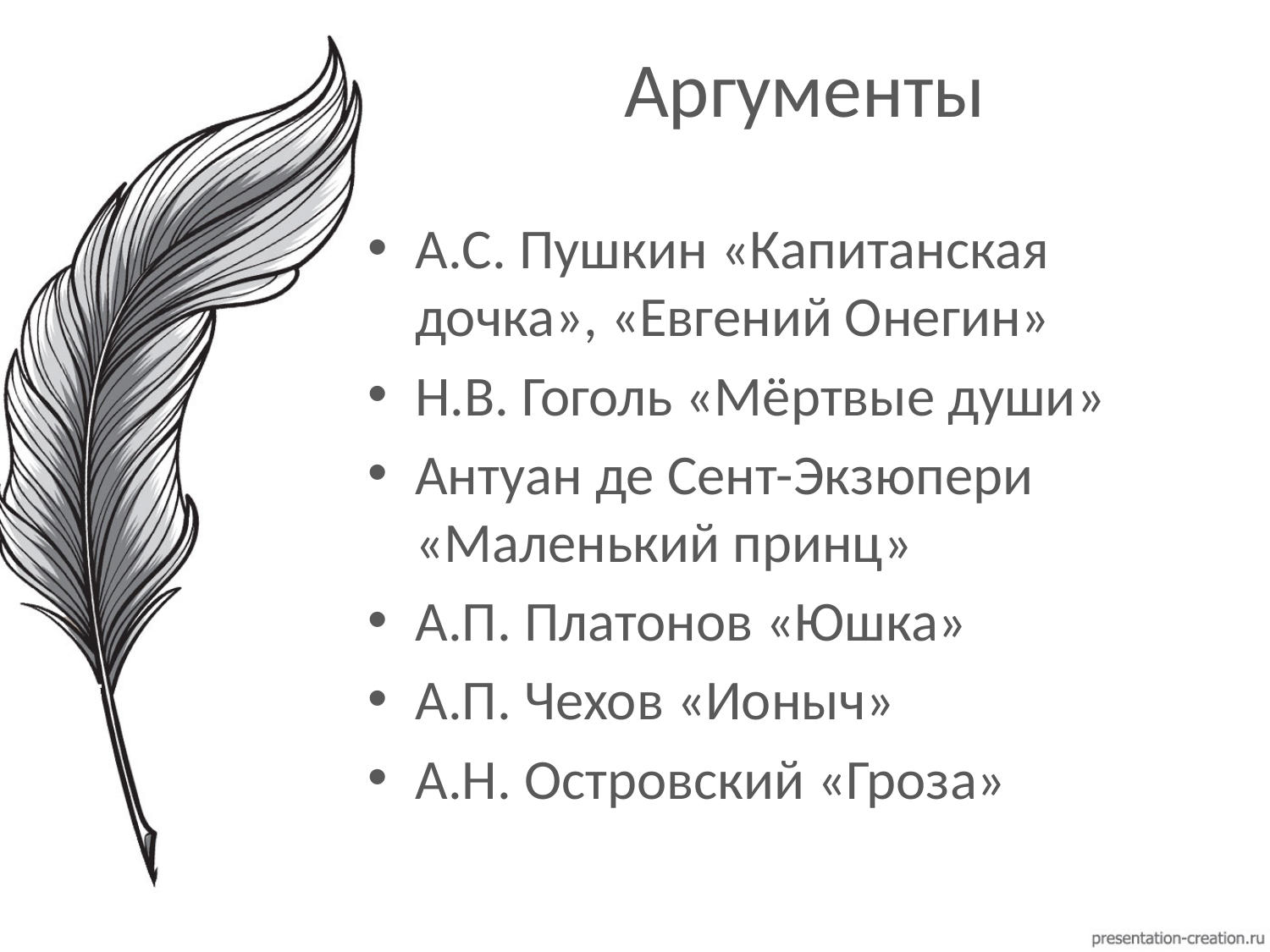

# Аргументы
А.С. Пушкин «Капитанская дочка», «Евгений Онегин»
Н.В. Гоголь «Мёртвые души»
Антуан де Сент-Экзюпери «Маленький принц»
А.П. Платонов «Юшка»
А.П. Чехов «Ионыч»
А.Н. Островский «Гроза»